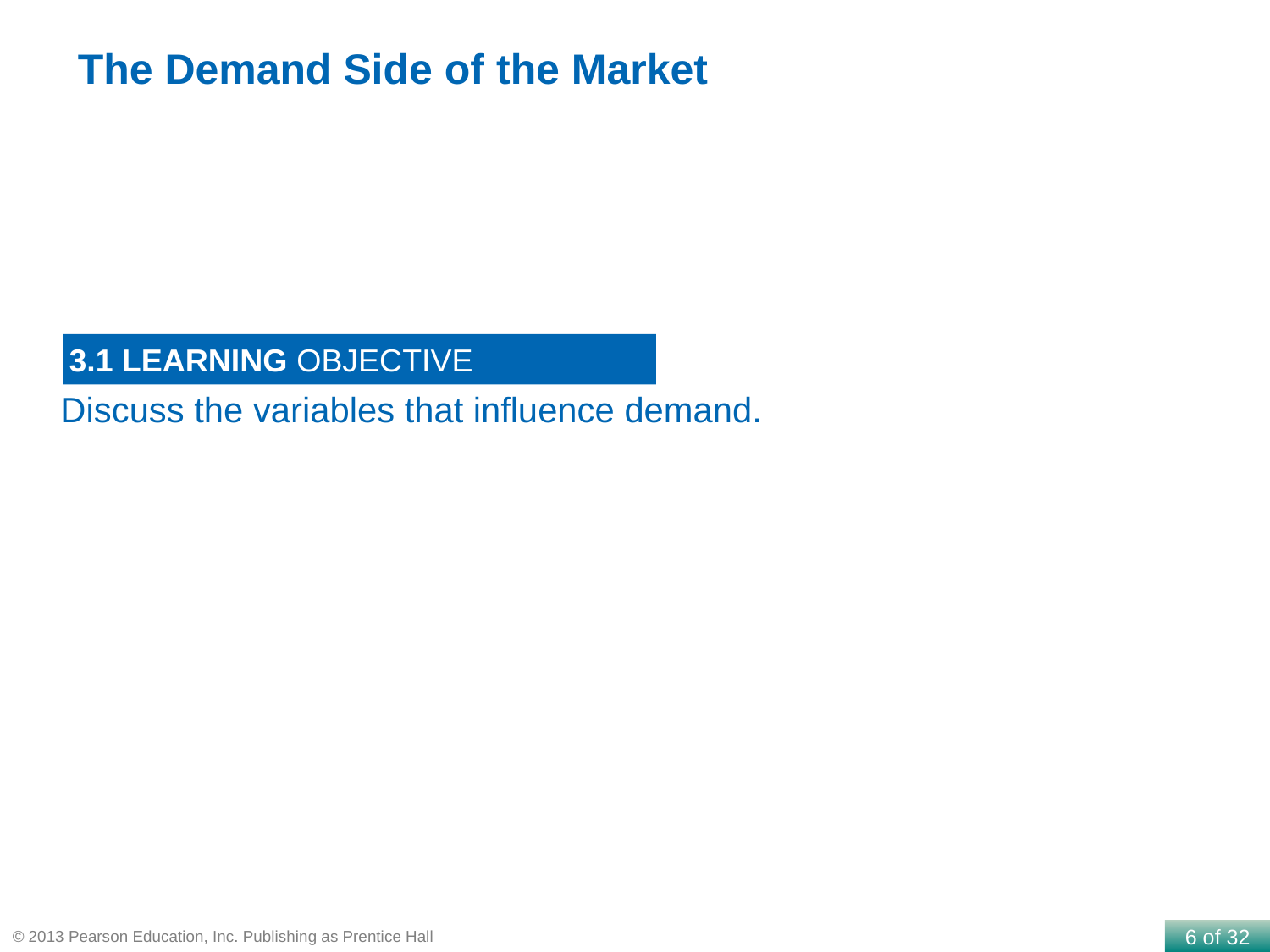

The Demand Side of the Market
3.1 LEARNING OBJECTIVE
Discuss the variables that influence demand.